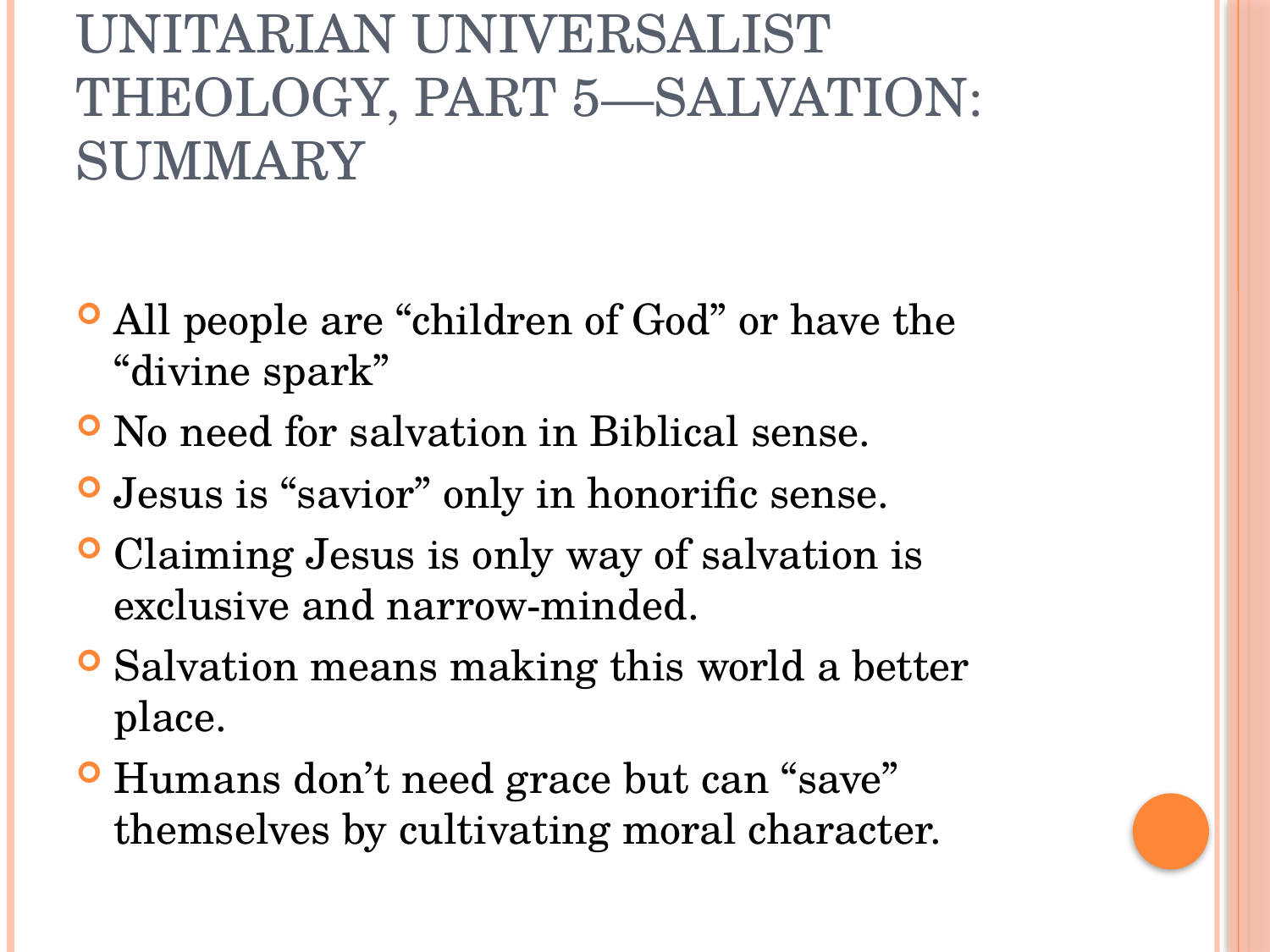

# Unitarian Universalist theology, Part 5—Salvation: Summary
All people are “children of God” or have the “divine spark”
No need for salvation in Biblical sense.
Jesus is “savior” only in honorific sense.
Claiming Jesus is only way of salvation is exclusive and narrow-minded.
Salvation means making this world a better place.
Humans don’t need grace but can “save” themselves by cultivating moral character.